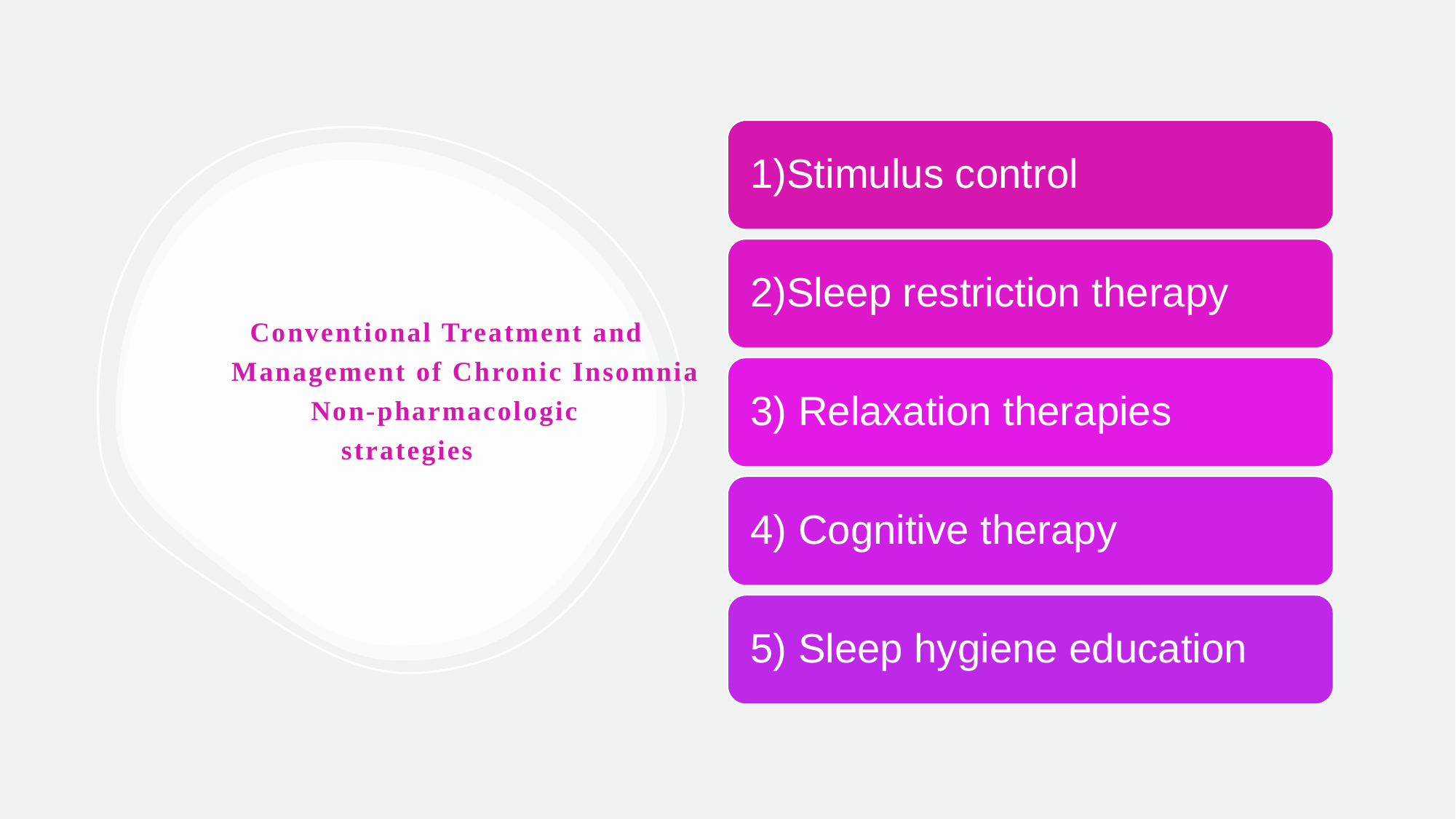

1)Stimulus control
2)Sleep restriction therapy
3) Relaxation therapies
4) Cognitive therapy
5) Sleep hygiene education

# Conventional Treatment and Management of Chronic Insomnia Non-pharmacologic strategies